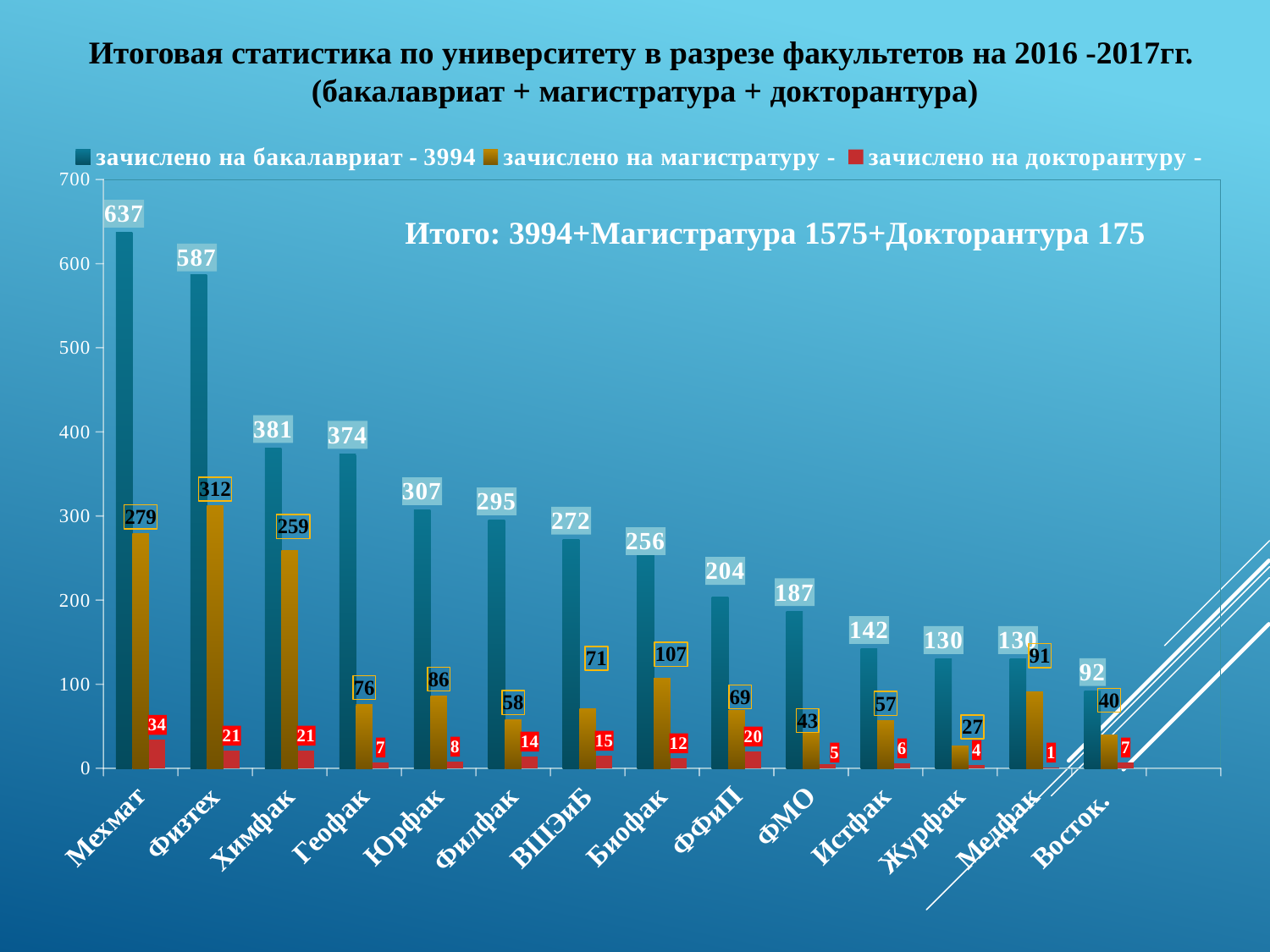

Итоговая статистика по университету в разрезе факультетов на 2016 -2017гг.
 (бакалавриат + магистратура + докторантура)

### Chart

| Category | зачислено на бакалавриат - 3994 | зачислено на магистратуру -  | зачислено на докторантуру -  |
|---|---|---|---|
| Мехмат | 637.0 | 279.0 | 34.0 |
| Физтех | 587.0 | 312.0 | 21.0 |
| Химфак | 381.0 | 259.0 | 21.0 |
| Геофак | 374.0 | 76.0 | 7.0 |
| Юрфак | 307.0 | 86.0 | 8.0 |
| Филфак | 295.0 | 58.0 | 14.0 |
| ВШЭиБ | 272.0 | 71.0 | 15.0 |
| Биофак | 256.0 | 107.0 | 12.0 |
| ФФиП | 204.0 | 69.0 | 20.0 |
| ФМО | 187.0 | 43.0 | 5.0 |
| Истфак | 142.0 | 57.0 | 6.0 |
| Журфак | 130.0 | 27.0 | 4.0 |
| Медфак | 130.0 | 91.0 | 1.0 |
| Восток.  | 92.0 | 40.0 | 7.0 |
Итого: 3994+Магистратура 1575+Докторантура 175